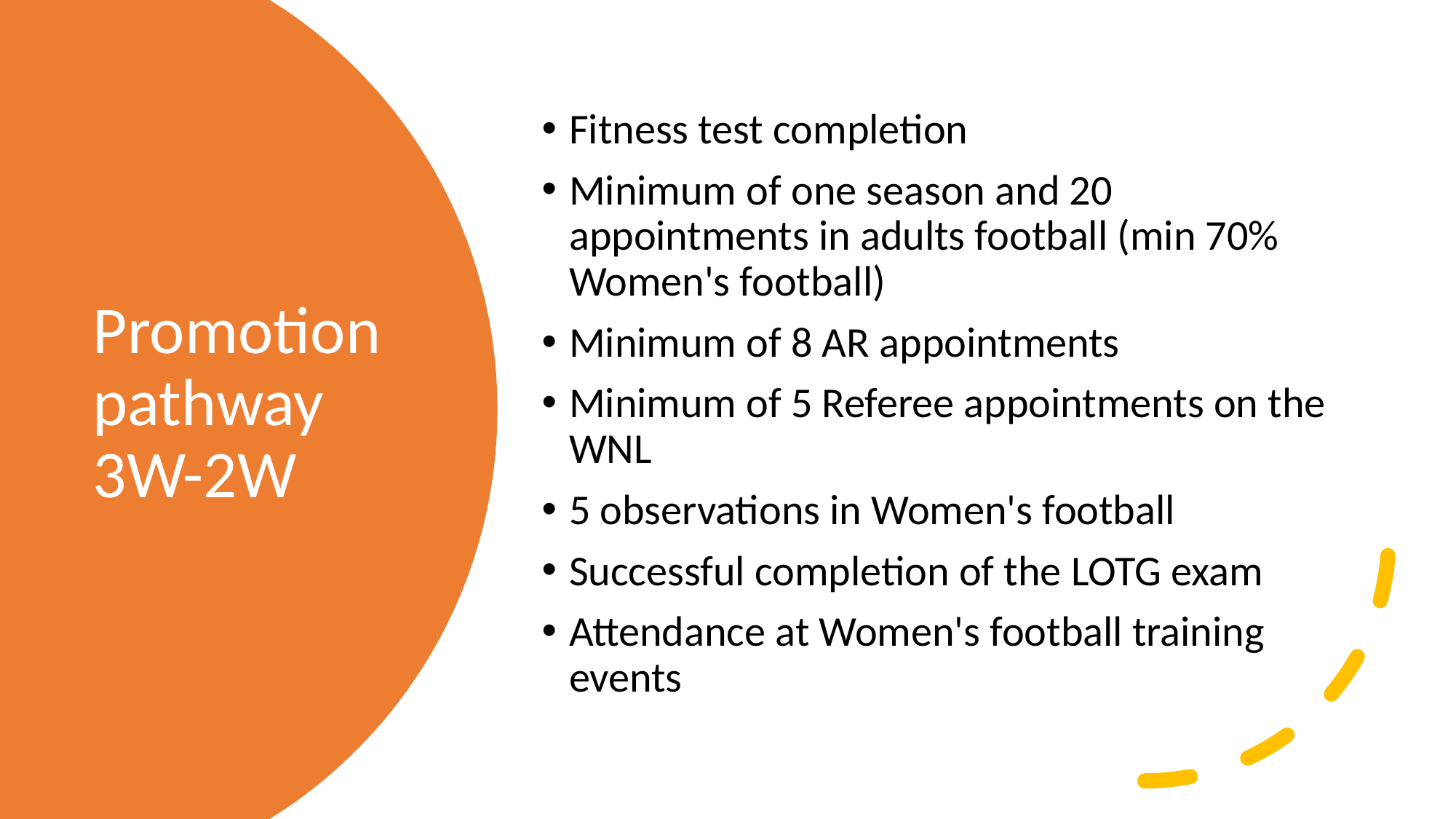

Fitness test completion
Minimum of one season and 20 appointments in adults football (min 70% Women's football)
Minimum of 8 AR appointments
Minimum of 5 Referee appointments on the WNL
5 observations in Women's football
Successful completion of the LOTG exam
Attendance at Women's football training events
# Promotion pathway 3W-2W